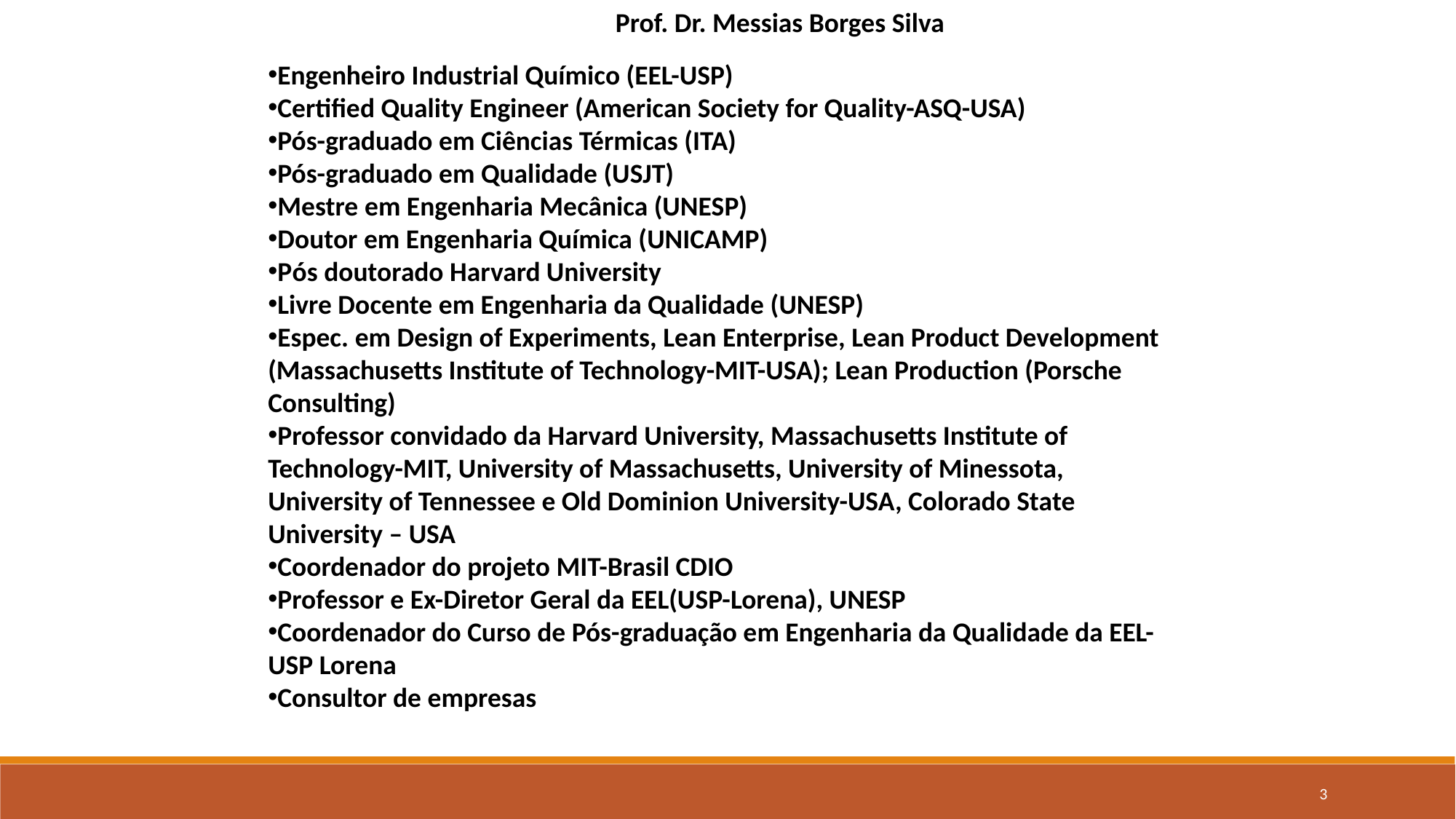

Prof. Dr. Messias Borges Silva
Engenheiro Industrial Químico (EEL-USP)
Certified Quality Engineer (American Society for Quality-ASQ-USA)
Pós-graduado em Ciências Térmicas (ITA)
Pós-graduado em Qualidade (USJT)
Mestre em Engenharia Mecânica (UNESP)
Doutor em Engenharia Química (UNICAMP)
Pós doutorado Harvard University
Livre Docente em Engenharia da Qualidade (UNESP)
Espec. em Design of Experiments, Lean Enterprise, Lean Product Development (Massachusetts Institute of Technology-MIT-USA); Lean Production (Porsche Consulting)
Professor convidado da Harvard University, Massachusetts Institute of Technology-MIT, University of Massachusetts, University of Minessota, University of Tennessee e Old Dominion University-USA, Colorado State University – USA
Coordenador do projeto MIT-Brasil CDIO
Professor e Ex-Diretor Geral da EEL(USP-Lorena), UNESP
Coordenador do Curso de Pós-graduação em Engenharia da Qualidade da EEL-USP Lorena
Consultor de empresas

3